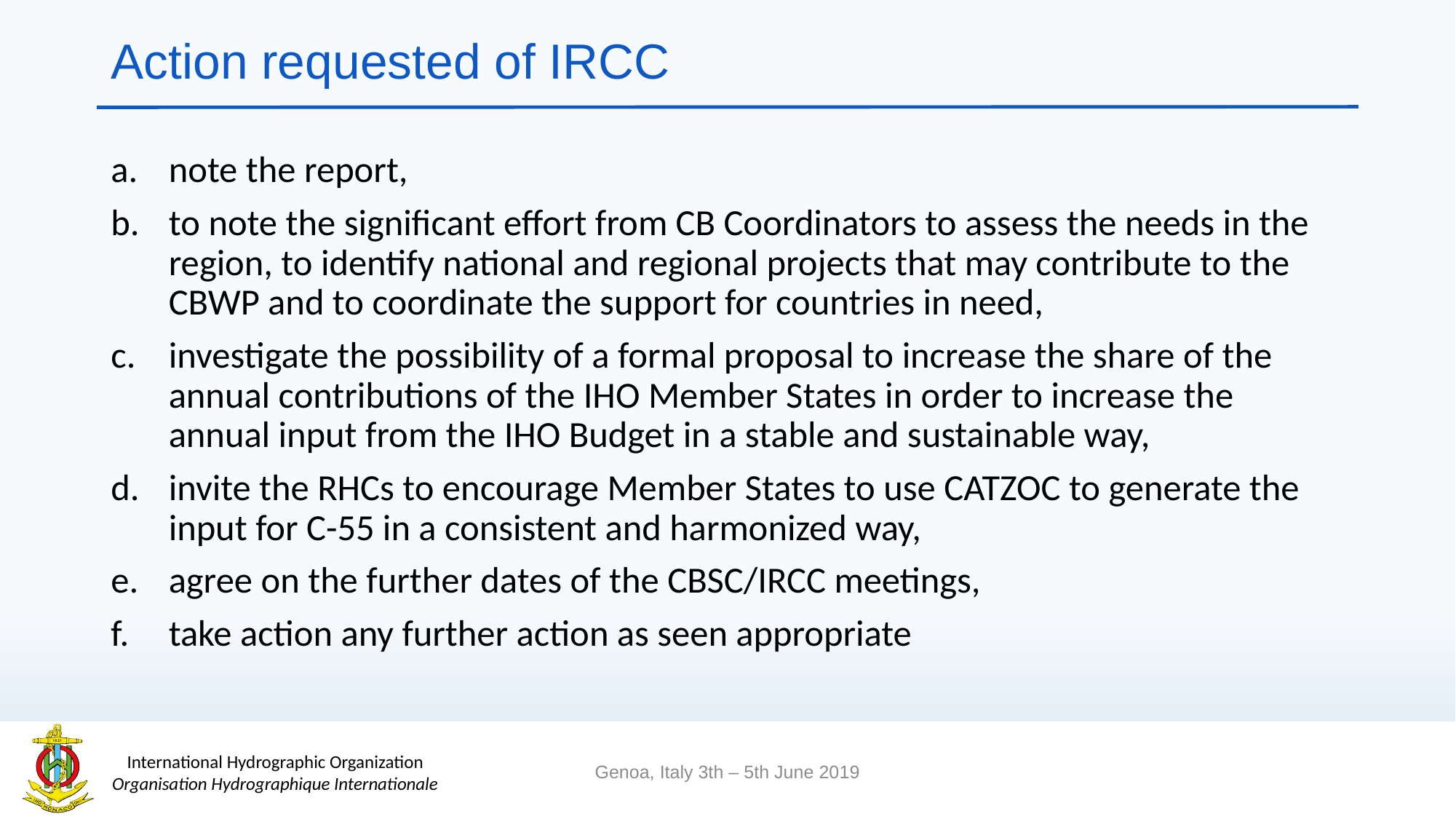

# Action requested of IRCC
note the report,
to note the significant effort from CB Coordinators to assess the needs in the region, to identify national and regional projects that may contribute to the CBWP and to coordinate the support for countries in need,
investigate the possibility of a formal proposal to increase the share of the annual contributions of the IHO Member States in order to increase the annual input from the IHO Budget in a stable and sustainable way,
invite the RHCs to encourage Member States to use CATZOC to generate the input for C-55 in a consistent and harmonized way,
agree on the further dates of the CBSC/IRCC meetings,
take action any further action as seen appropriate
Genoa, Italy 3th – 5th June 2019